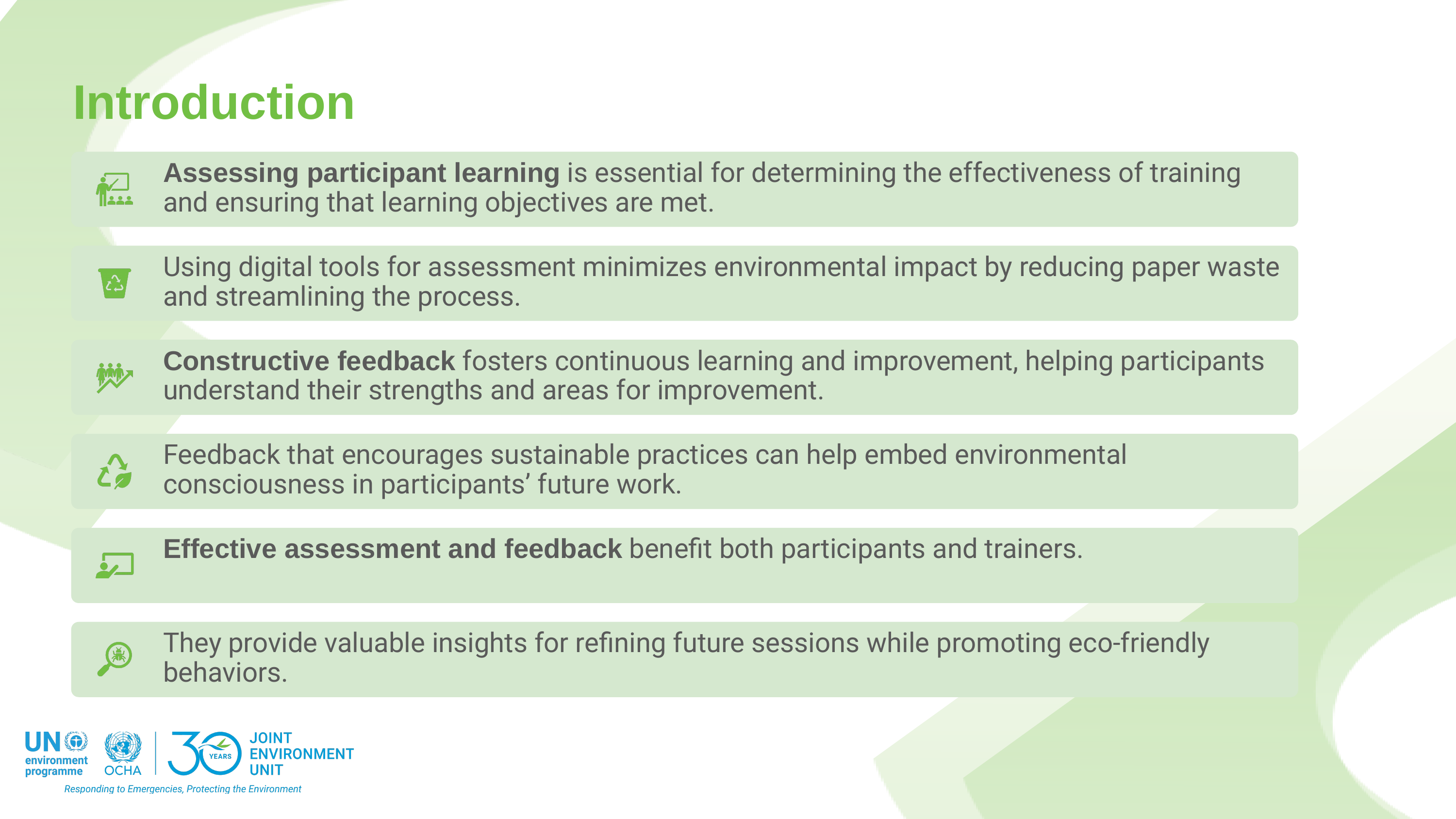

Introduction

Assessing participant learning is essential for determining the effectiveness of training and ensuring that learning objectives are met.

Using digital tools for assessment minimizes environmental impact by reducing paper waste and streamlining the process.

Constructive feedback fosters continuous learning and improvement, helping participants understand their strengths and areas for improvement.

Feedback that encourages sustainable practices can help embed environmental consciousness in participants’ future work.

Effective assessment and feedback benefit both participants and trainers.

They provide valuable insights for refining future sessions while promoting eco-friendly behaviors.